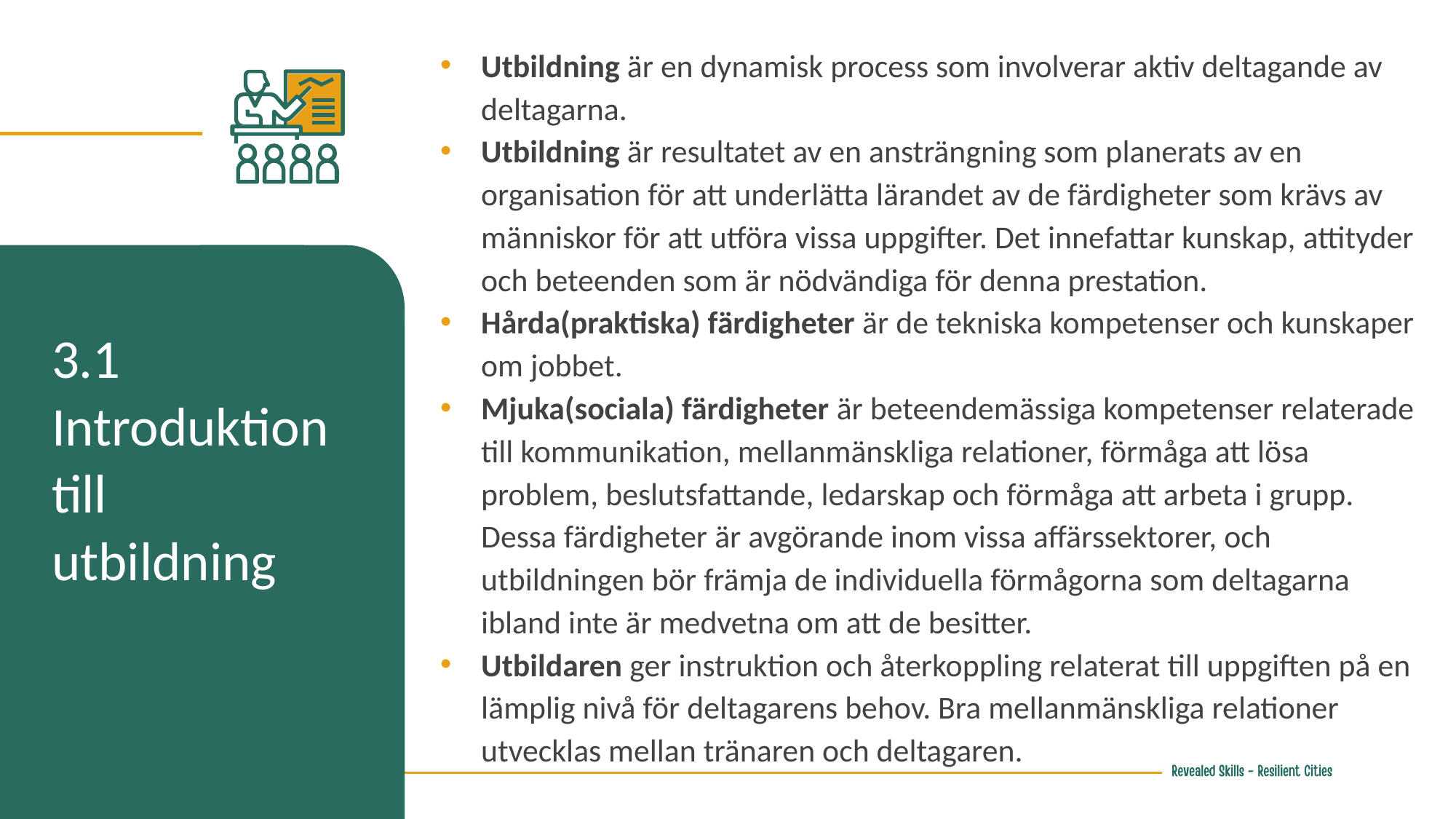

Utbildning är en dynamisk process som involverar aktiv deltagande av deltagarna.
Utbildning är resultatet av en ansträngning som planerats av en organisation för att underlätta lärandet av de färdigheter som krävs av människor för att utföra vissa uppgifter. Det innefattar kunskap, attityder och beteenden som är nödvändiga för denna prestation.
Hårda(praktiska) färdigheter är de tekniska kompetenser och kunskaper om jobbet.
Mjuka(sociala) färdigheter är beteendemässiga kompetenser relaterade till kommunikation, mellanmänskliga relationer, förmåga att lösa problem, beslutsfattande, ledarskap och förmåga att arbeta i grupp. Dessa färdigheter är avgörande inom vissa affärssektorer, och utbildningen bör främja de individuella förmågorna som deltagarna ibland inte är medvetna om att de besitter.
Utbildaren ger instruktion och återkoppling relaterat till uppgiften på en lämplig nivå för deltagarens behov. Bra mellanmänskliga relationer utvecklas mellan tränaren och deltagaren.

3.1 Introduktion till utbildning